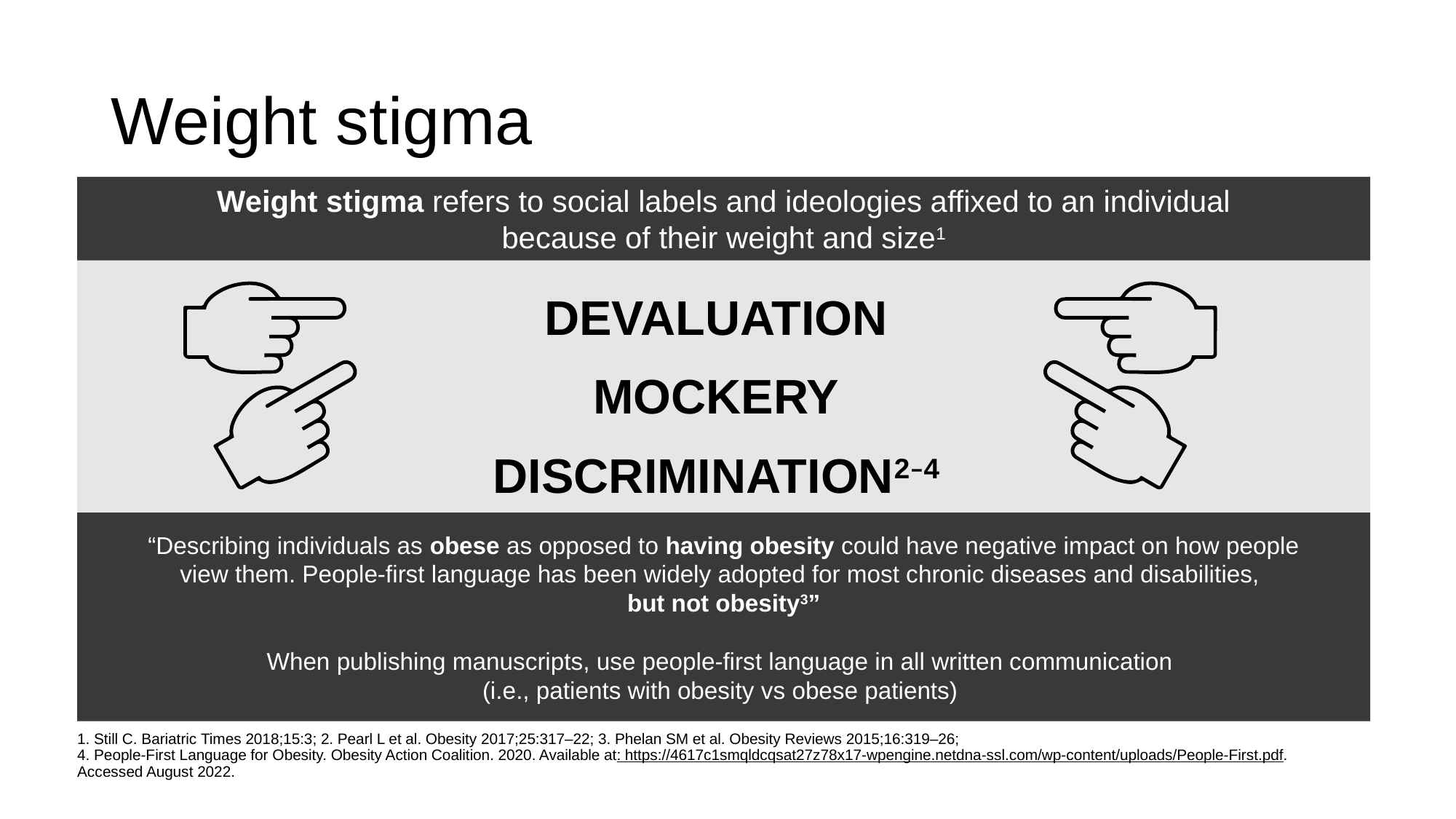

# Weight stigma
Weight stigma refers to social labels and ideologies affixed to an individual
because of their weight and size1

DEVALUATION
MOCKERY
DISCRIMINATION2–4
“Describing individuals as obese as opposed to having obesity could have negative impact on how people view them. People-first language has been widely adopted for most chronic diseases and disabilities,
but not obesity3”
When publishing manuscripts, use people-first language in all written communication
(i.e., patients with obesity vs obese patients)
1. Still C. Bariatric Times 2018;15:3; 2. Pearl L et al. Obesity 2017;25:317–22; 3. Phelan SM et al. Obesity Reviews 2015;16:319–26;
4. People-First Language for Obesity. Obesity Action Coalition. 2020. Available at: https://4617c1smqldcqsat27z78x17-wpengine.netdna-ssl.com/wp-content/uploads/People-First.pdf. Accessed August 2022.